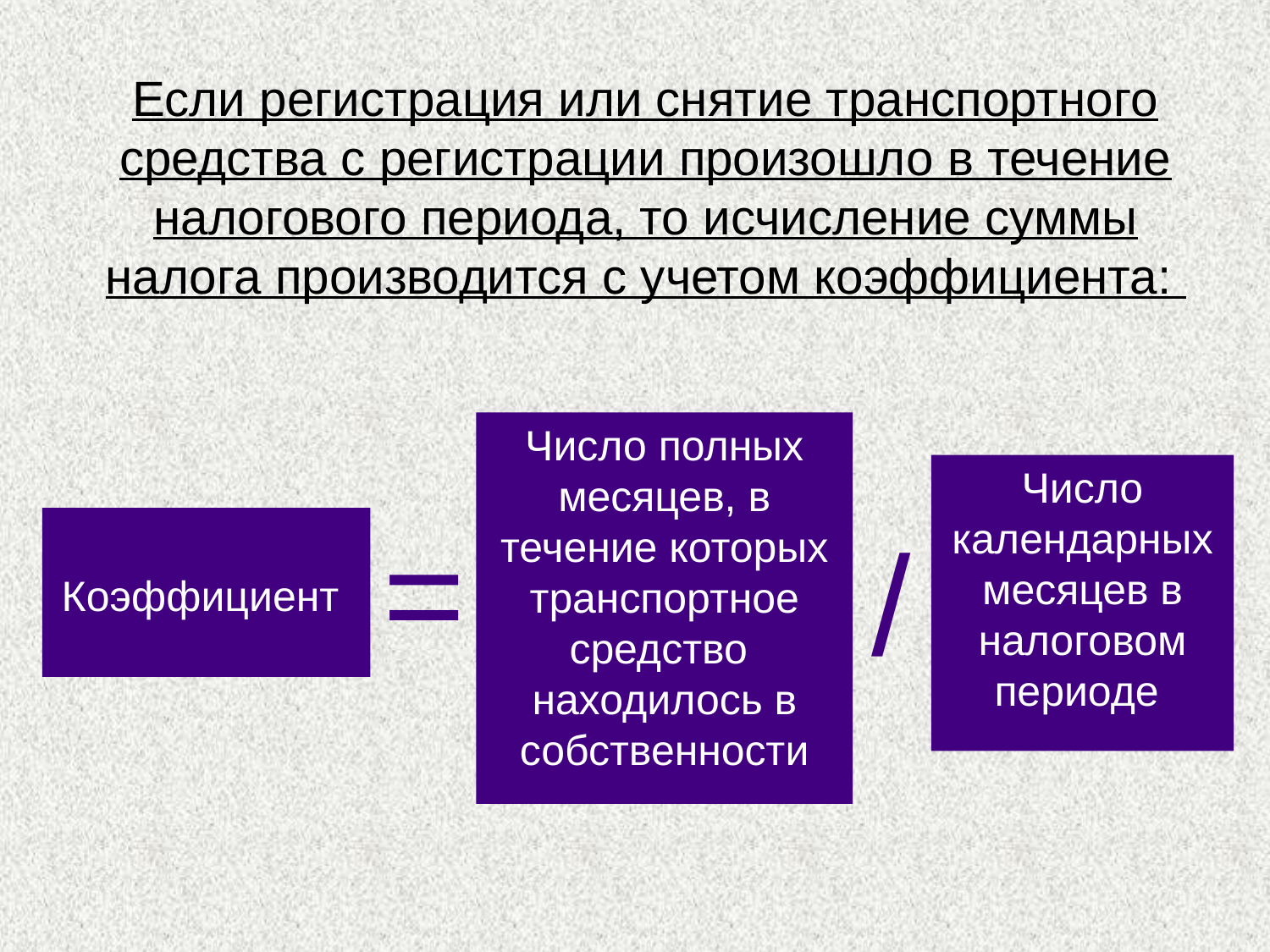

# Если регистрация или снятие транспортного средства с регистрации произошло в течение налогового периода, то исчисление суммы налога производится с учетом коэффициента:
Число полных месяцев, в течение которых транспортное средство  находилось в собственности
Число календарных месяцев в налоговом периоде
=
/

Коэффициент